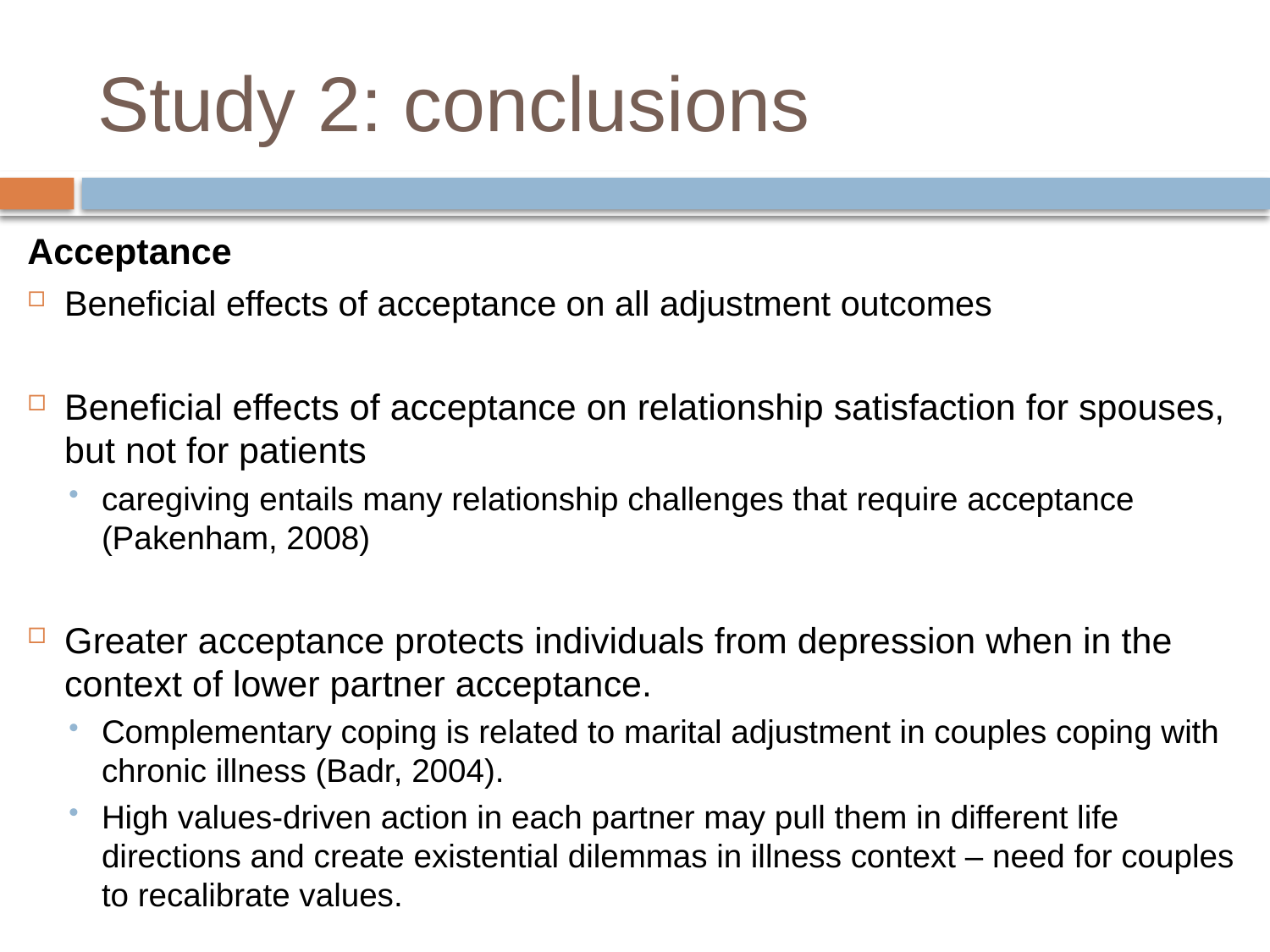

# Study 2: conclusions
Acceptance
Beneficial effects of acceptance on all adjustment outcomes

Beneficial effects of acceptance on relationship satisfaction for spouses, but not for patients
caregiving entails many relationship challenges that require acceptance (Pakenham, 2008)

Greater acceptance protects individuals from depression when in the context of lower partner acceptance.
Complementary coping is related to marital adjustment in couples coping with chronic illness (Badr, 2004).
High values-driven action in each partner may pull them in different life directions and create existential dilemmas in illness context – need for couples to recalibrate values.